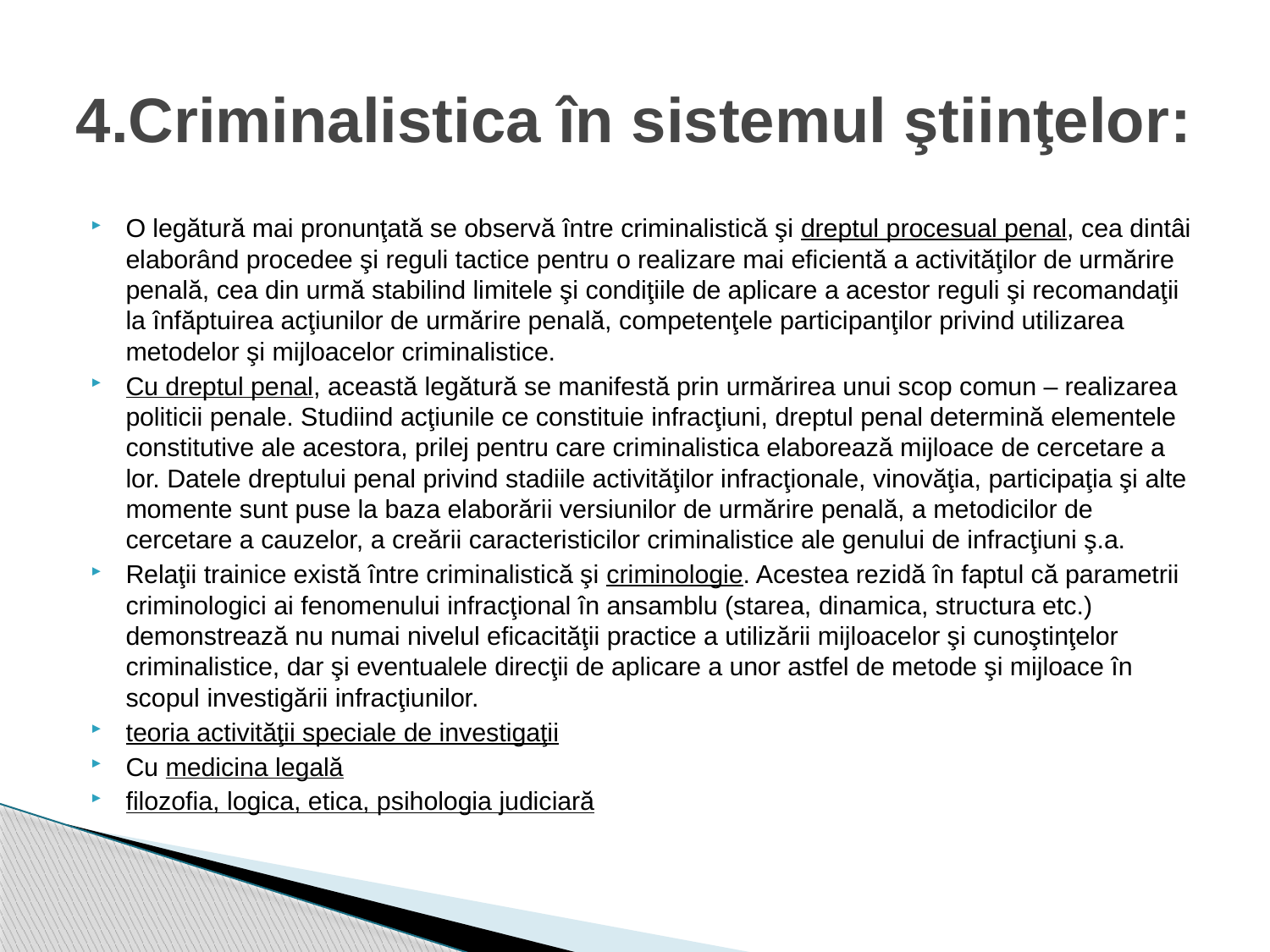

# 4.Criminalistica în sistemul ştiinţelor:
O legătură mai pronunţată se observă între criminalistică şi dreptul procesual penal, cea dintâi elaborând procedee şi reguli tactice pentru o realizare mai eficientă a activităţilor de urmărire penală, cea din urmă stabilind limitele şi condiţiile de aplicare a acestor reguli şi recomandaţii la înfăptuirea acţiunilor de urmărire penală, competenţele participanţilor privind utilizarea metodelor şi mijloacelor criminalistice.
Cu dreptul penal, această legătură se manifestă prin urmărirea unui scop comun – realizarea politicii penale. Studiind acţiunile ce constituie infracţiuni, dreptul penal determină elementele constitutive ale acestora, prilej pentru care criminalistica elaborează mijloace de cercetare a lor. Datele dreptului penal privind stadiile activităţilor infracţionale, vinovăţia, participaţia şi alte momente sunt puse la baza elaborării versiunilor de urmărire penală, a metodicilor de cercetare a cauzelor, a creării caracteristicilor criminalistice ale genului de infracţiuni ş.a.
Relaţii trainice există între criminalistică şi criminologie. Acestea rezidă în faptul că parametrii criminologici ai fenomenului infracţional în ansamblu (starea, dinamica, structura etc.) demonstrează nu numai nivelul eficacităţii practice a utilizării mijloacelor şi cunoştinţelor criminalistice, dar şi eventualele direcţii de aplicare a unor astfel de metode şi mijloace în scopul investigării infracţiunilor.
teoria activităţii speciale de investigaţii
Cu medicina legală
filozofia, logica, etica, psihologia judiciară